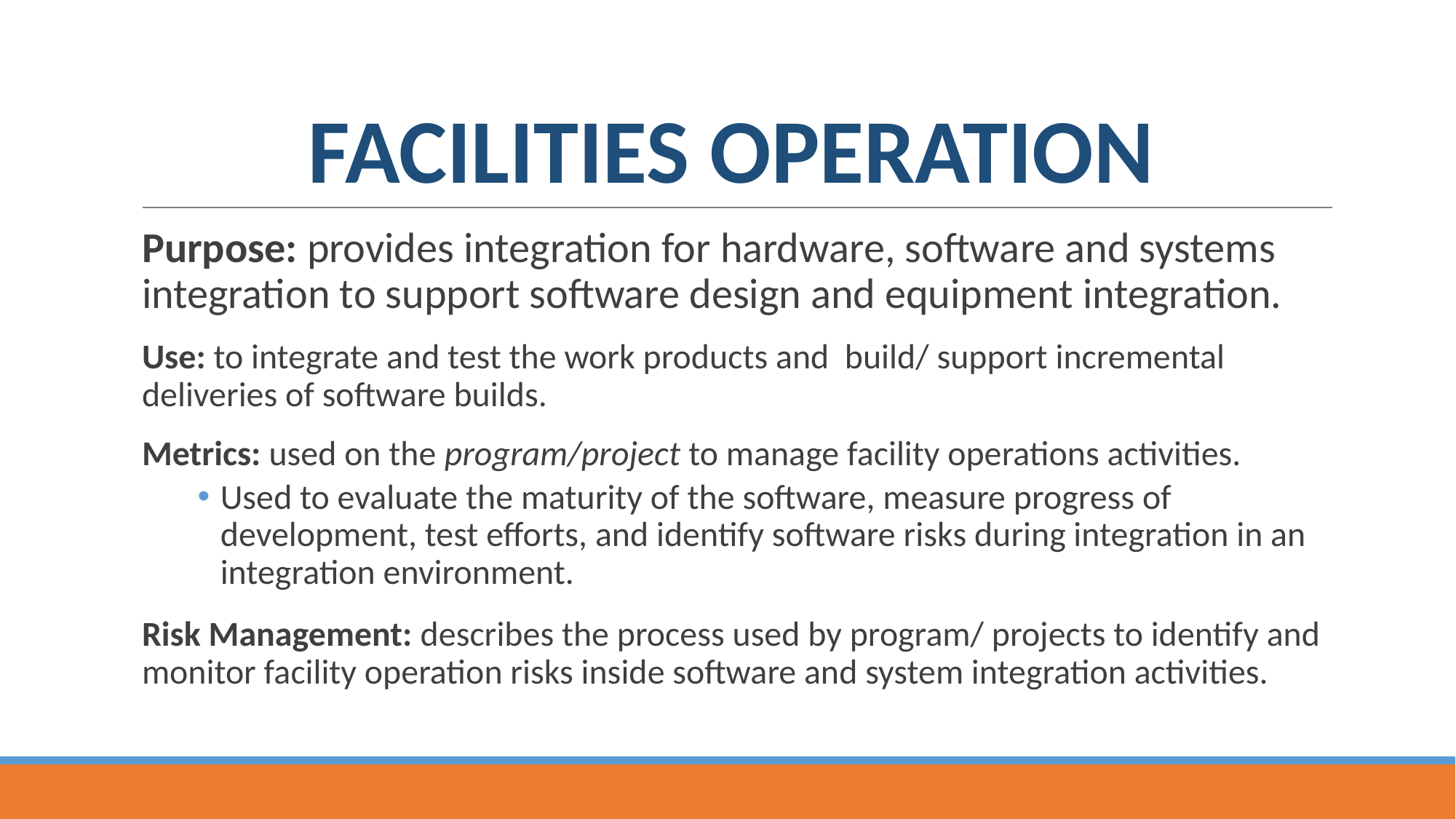

# FACILITIES OPERATION
Purpose: provides integration for hardware, software and systems integration to support software design and equipment integration.
Use: to integrate and test the work products and  build/ support incremental deliveries of software builds.
Metrics: used on the program/project to manage facility operations activities.
Used to evaluate the maturity of the software, measure progress of development, test efforts, and identify software risks during integration in an integration environment.
Risk Management: describes the process used by program/ projects to identify and monitor facility operation risks inside software and system integration activities.